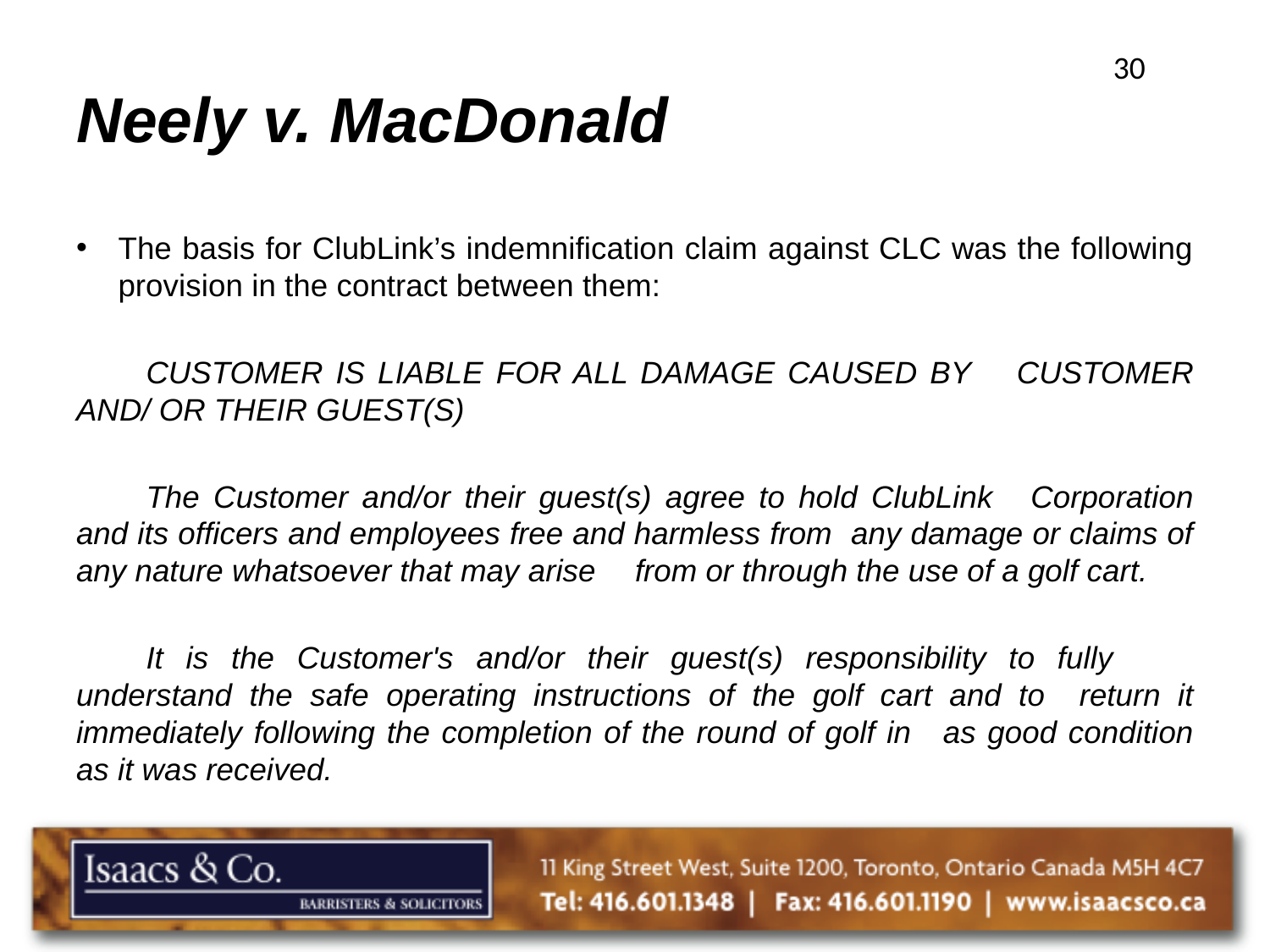

30
# Neely v. MacDonald
The basis for ClubLink’s indemnification claim against CLC was the following provision in the contract between them:

	CUSTOMER IS LIABLE FOR ALL DAMAGE CAUSED BY 	CUSTOMER AND/ OR THEIR GUEST(S)

	The Customer and/or their guest(s) agree to hold ClubLink 	Corporation and its officers and employees free and harmless from 	any damage or claims of any nature whatsoever that may arise 	from or through the use of a golf cart.

	It is the Customer's and/or their guest(s) responsibility to fully 	understand the safe operating instructions of the golf cart and to 	return it immediately following the completion of the round of golf in 	as good condition as it was received.